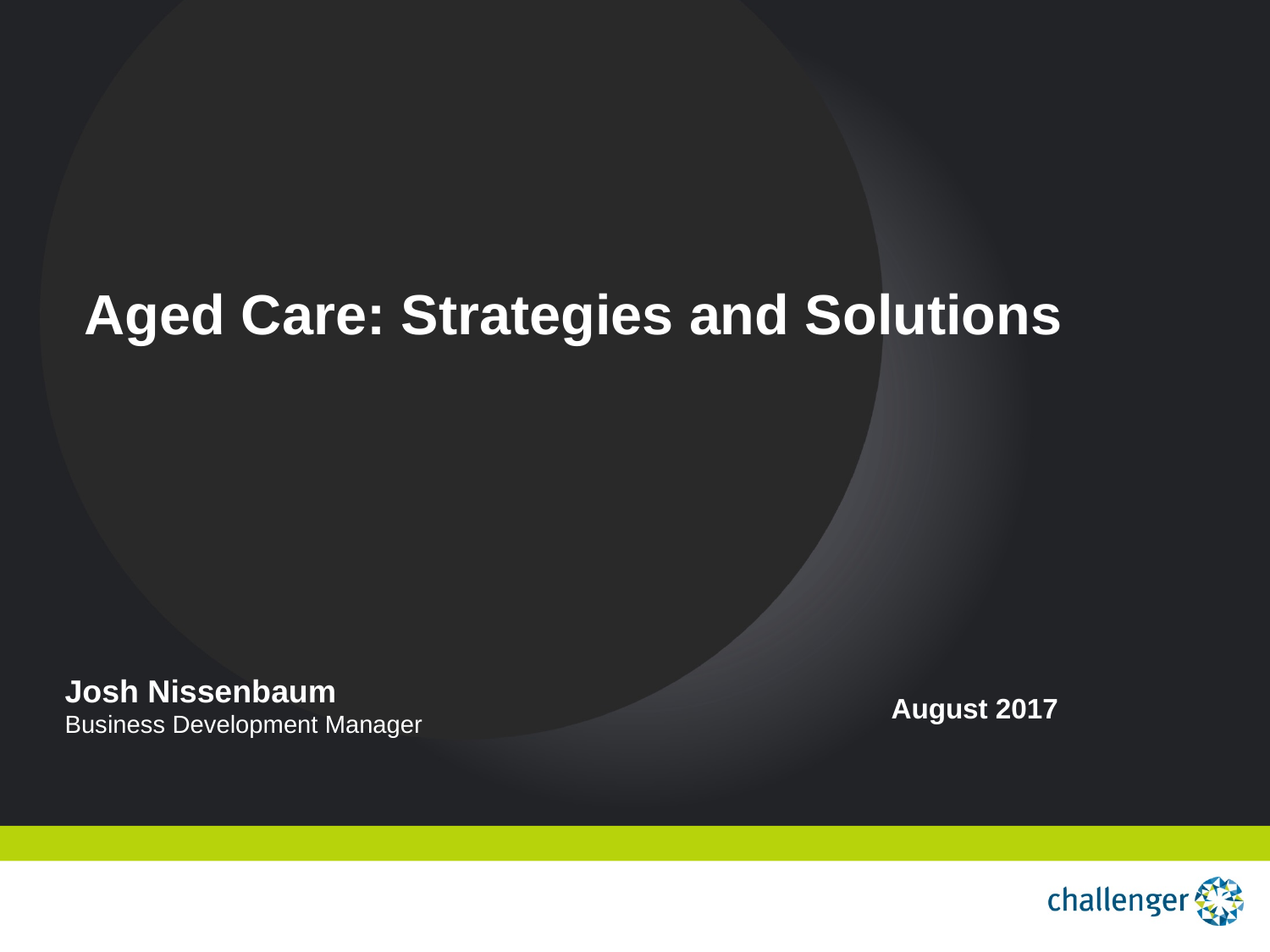

# Aged Care: Strategies and Solutions
August 2017

Josh Nissenbaum
Business Development Manager